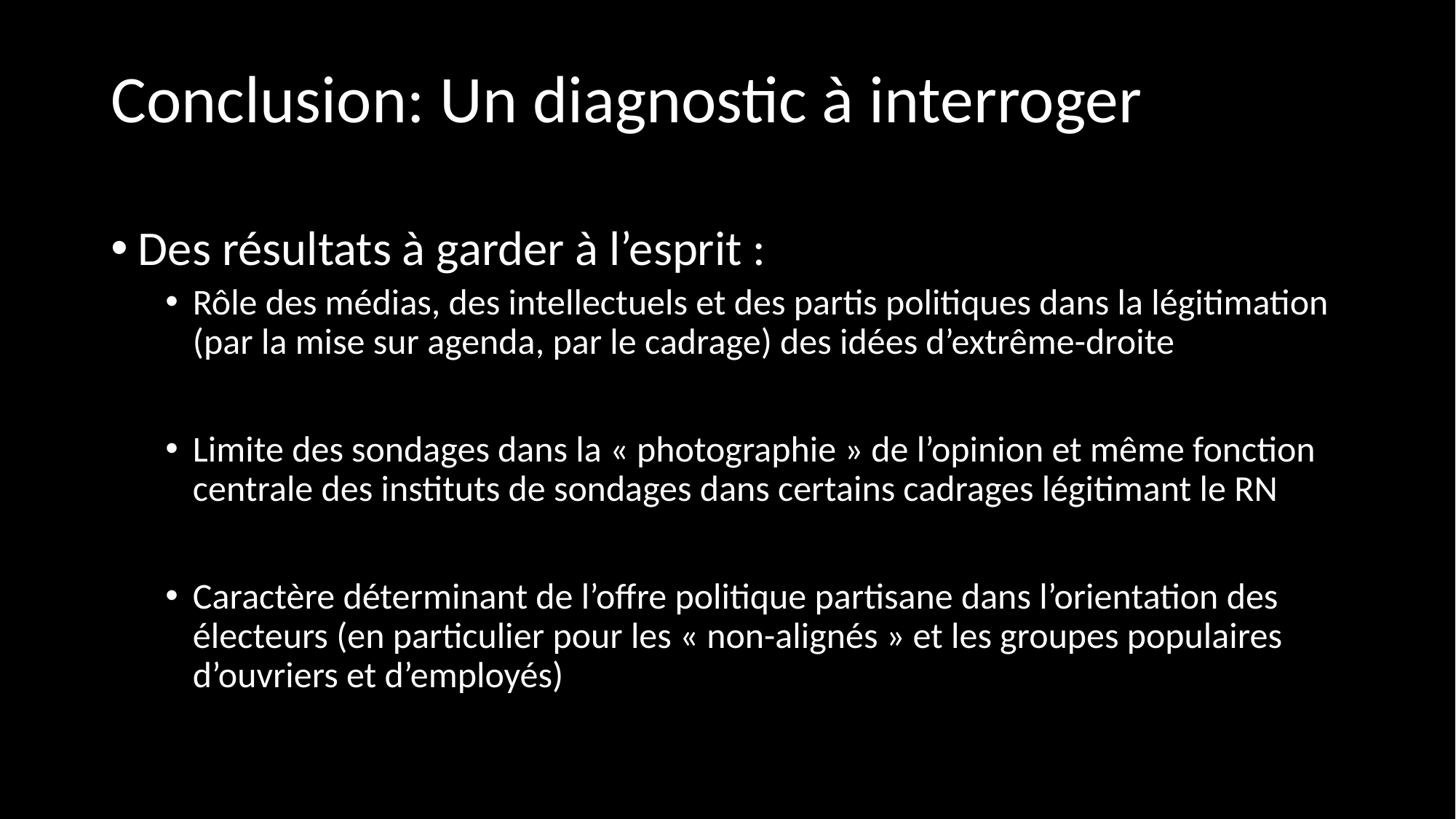

# Conclusion: Un diagnostic à interroger
Des résultats à garder à l’esprit :
Rôle des médias, des intellectuels et des partis politiques dans la légitimation (par la mise sur agenda, par le cadrage) des idées d’extrême-droite

Limite des sondages dans la « photographie » de l’opinion et même fonction centrale des instituts de sondages dans certains cadrages légitimant le RN

Caractère déterminant de l’offre politique partisane dans l’orientation des électeurs (en particulier pour les « non-alignés » et les groupes populaires d’ouvriers et d’employés)